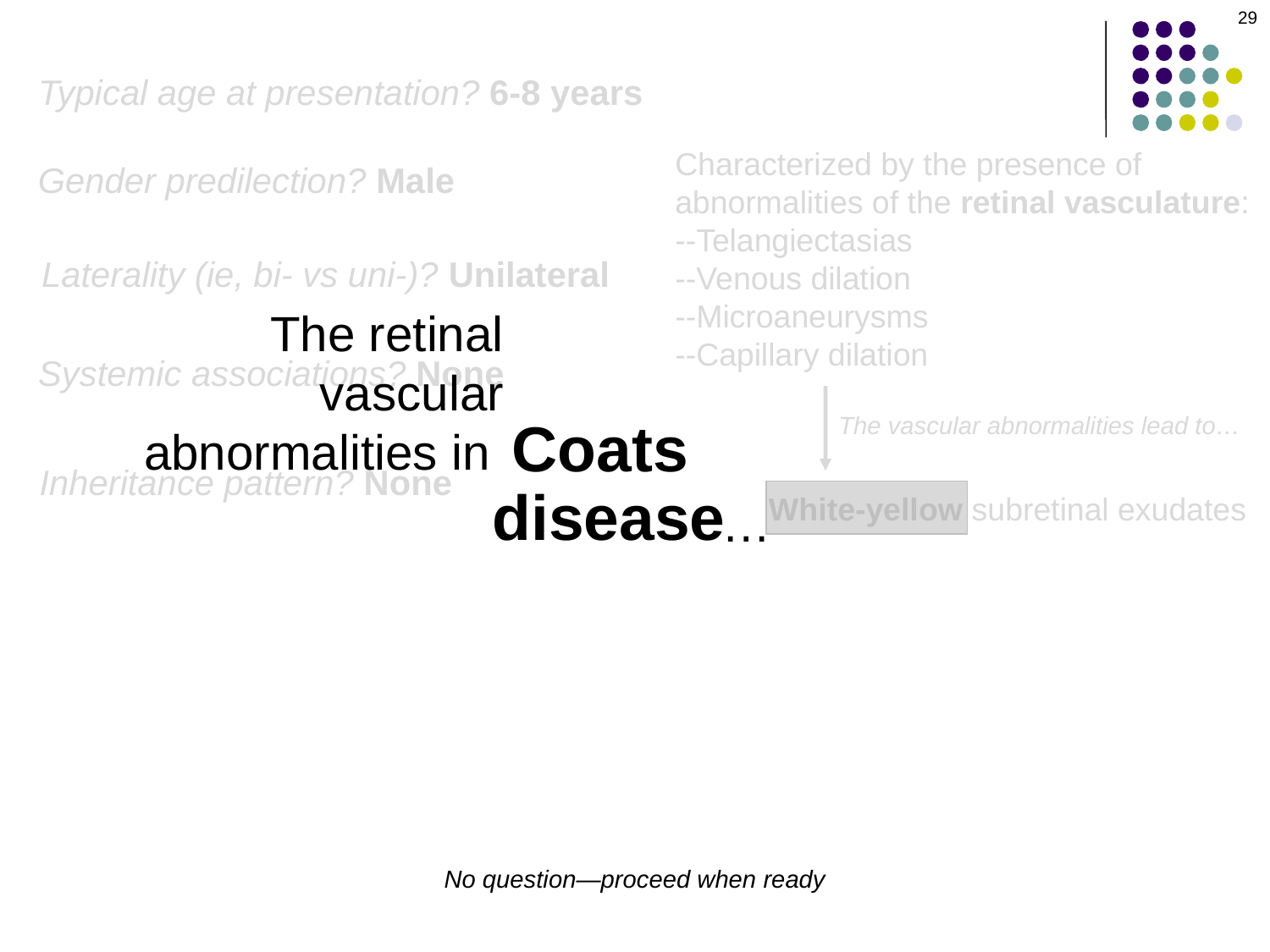

29
Typical age at presentation? 6-8 years
Characterized by the presence of
abnormalities of the retinal vasculature:
--Telangiectasias
--Venous dilation
--Microaneurysms
--Capillary dilation
Gender predilection? Male
Laterality (ie, bi- vs uni-)? Unilateral
The retinal vascular abnormalities in
Systemic associations? None

The vascular abnormalities lead to…
Coats
disease
Inheritance pattern? None

White-yellow subretinal exudates
…
No question—proceed when ready